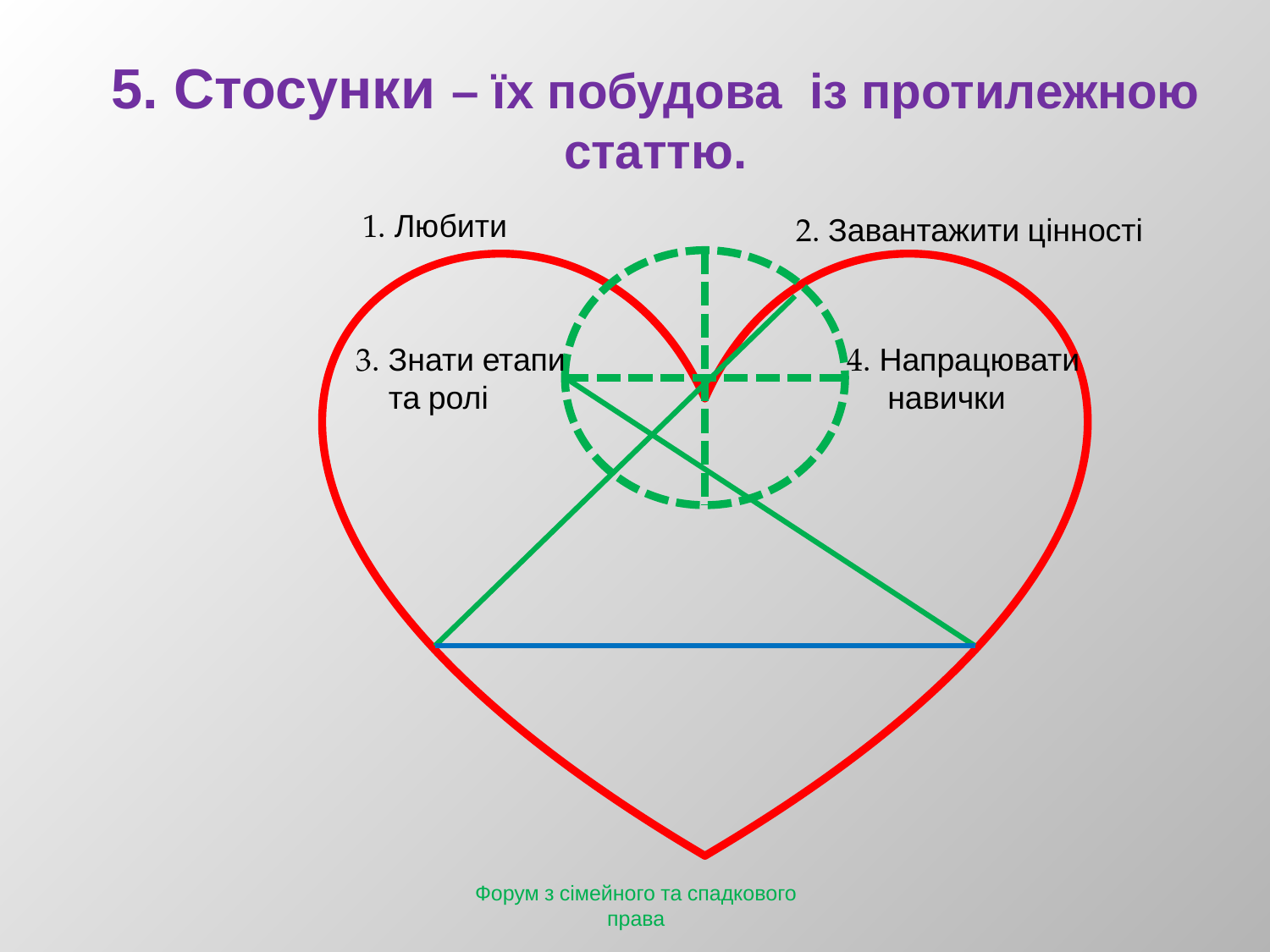

# 5. Стосунки – їх побудова  із протилежною статтю.
1. Любити
2. Завантажити цінності

4. Напрацювати
     навички
3. Знати етапи
    та ролі
Форум з сімейного та спадкового права